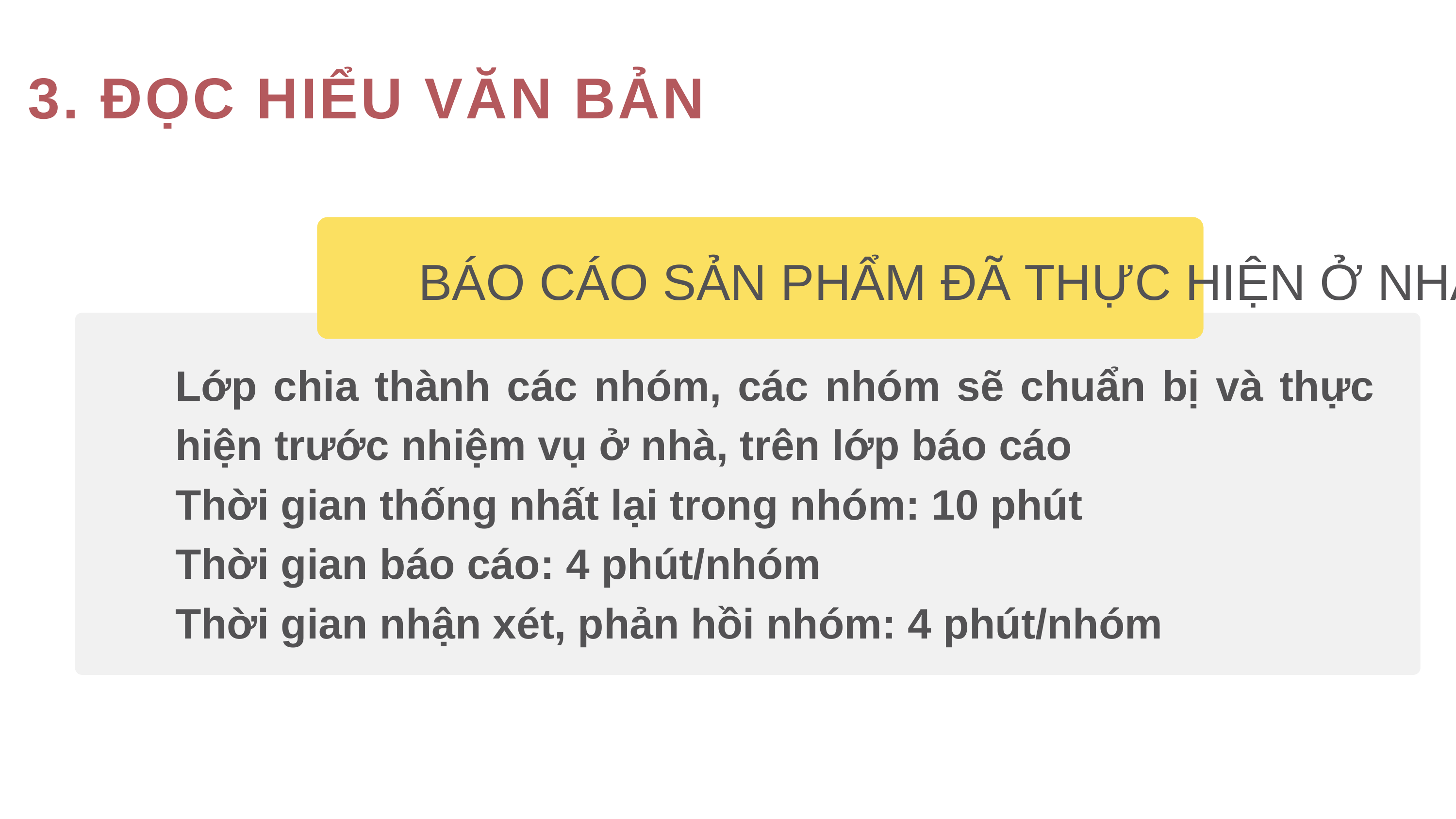

3. ĐỌC HIỂU VĂN BẢN

BÁO CÁO SẢN PHẨM ĐÃ THỰC HIỆN Ở NHÀ

Lớp chia thành các nhóm, các nhóm sẽ chuẩn bị và thực hiện trước nhiệm vụ ở nhà, trên lớp báo cáo
Thời gian thống nhất lại trong nhóm: 10 phút
Thời gian báo cáo: 4 phút/nhóm
Thời gian nhận xét, phản hồi nhóm: 4 phút/nhóm